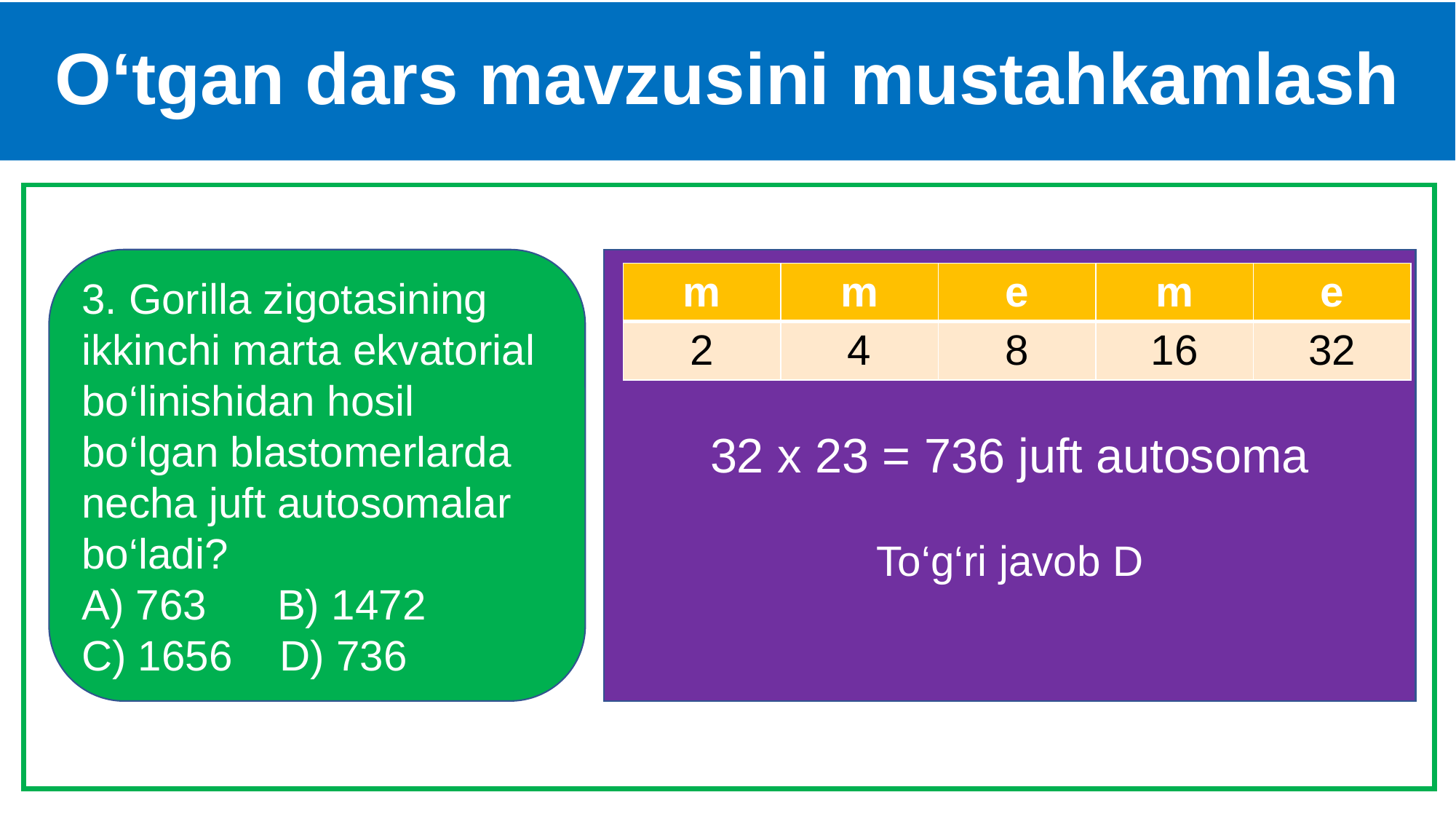

# O‘tgan dars mavzusini mustahkamlash

3. Gorilla zigotasining ikkinchi marta ekvatorial bo‘linishidan hosil bo‘lgan blastomerlarda
necha juft autosomalar bo‘ladi?
A) 763      B) 1472
C) 1656    D) 736

32 x 23 = 736 juft autosoma

To‘g‘ri javob D

| m | m | e | m | e |
| --- | --- | --- | --- | --- |
| 2 | 4 | 8 | 16 | 32 |